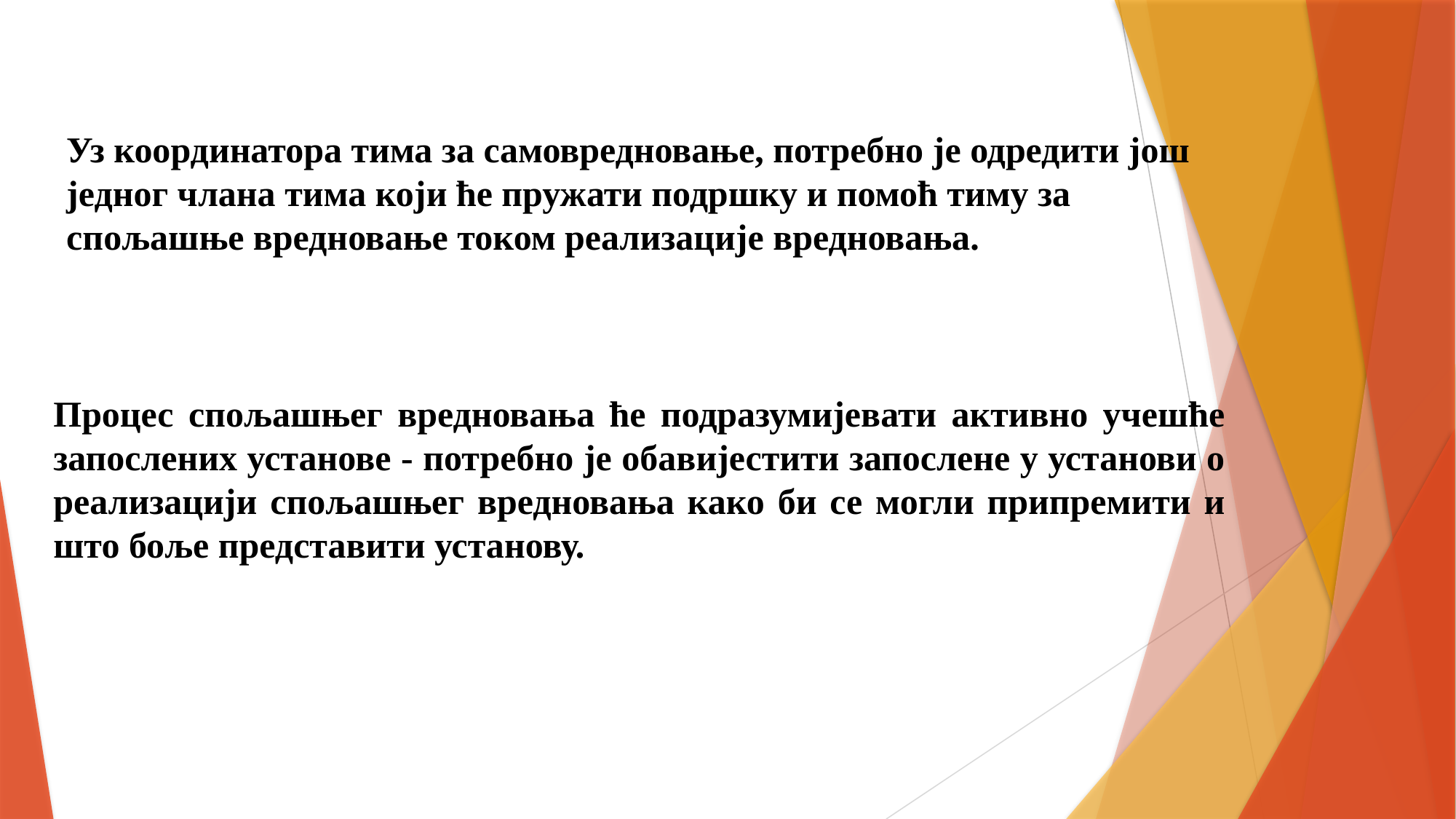

Уз координатора тима за самовредновање, потребно је одредити још једног члана тима који ће пружати подршку и помоћ тиму за спољашње вредновање током реализације вредновања.

Процес спољашњег вредновања ће подразумијевати активно учешће запослених установе - потребно је обавијестити запослене у установи о реализацији спољашњег вредновања како би се могли припремити и што боље представити установу.